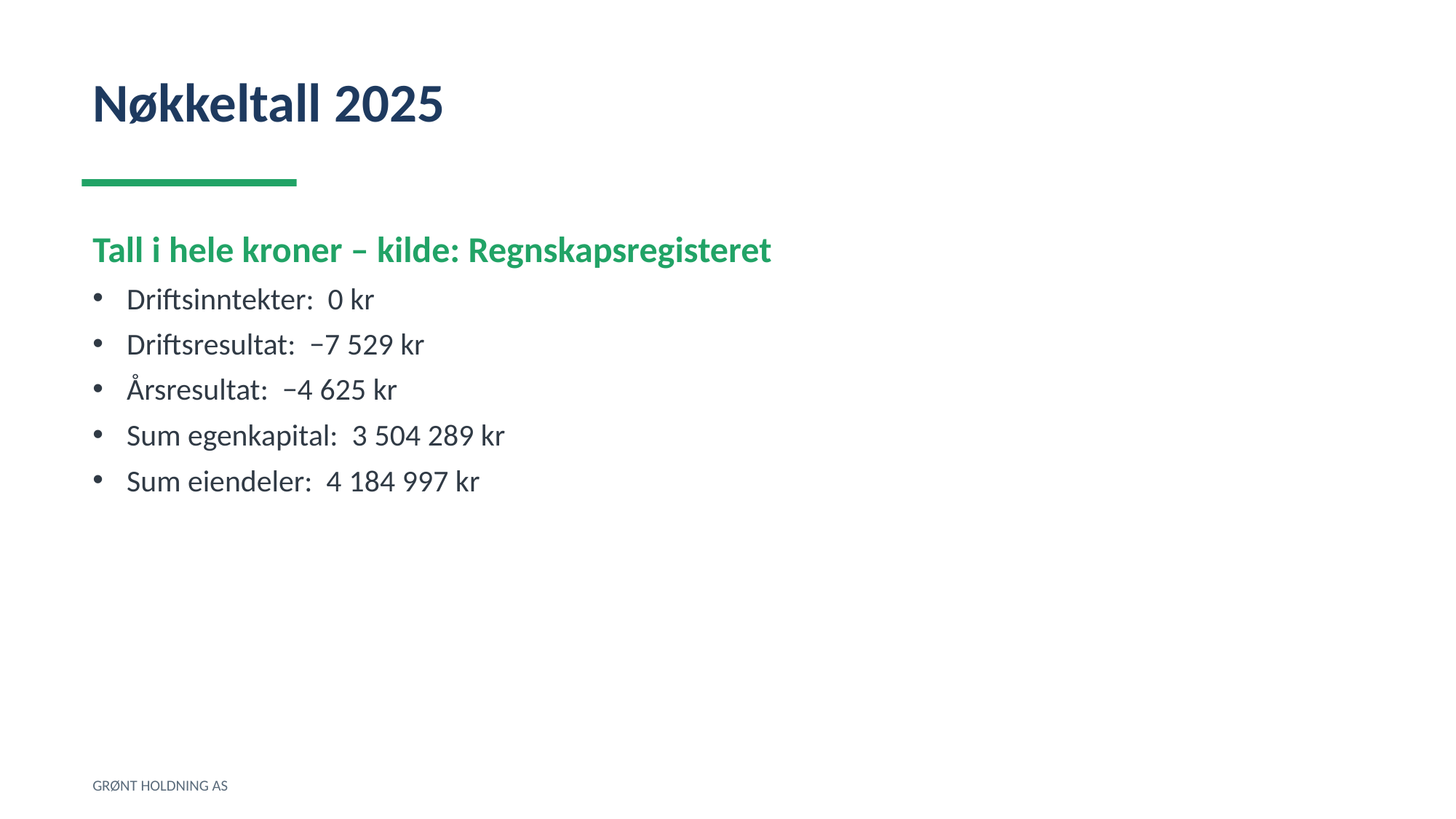

Nøkkeltall 2025

Tall i hele kroner – kilde: Regnskapsregisteret
Driftsinntekter:  0 kr
Driftsresultat:  −7 529 kr
Årsresultat:  −4 625 kr
Sum egenkapital:  3 504 289 kr
Sum eiendeler:  4 184 997 kr
GRØNT HOLDNING AS